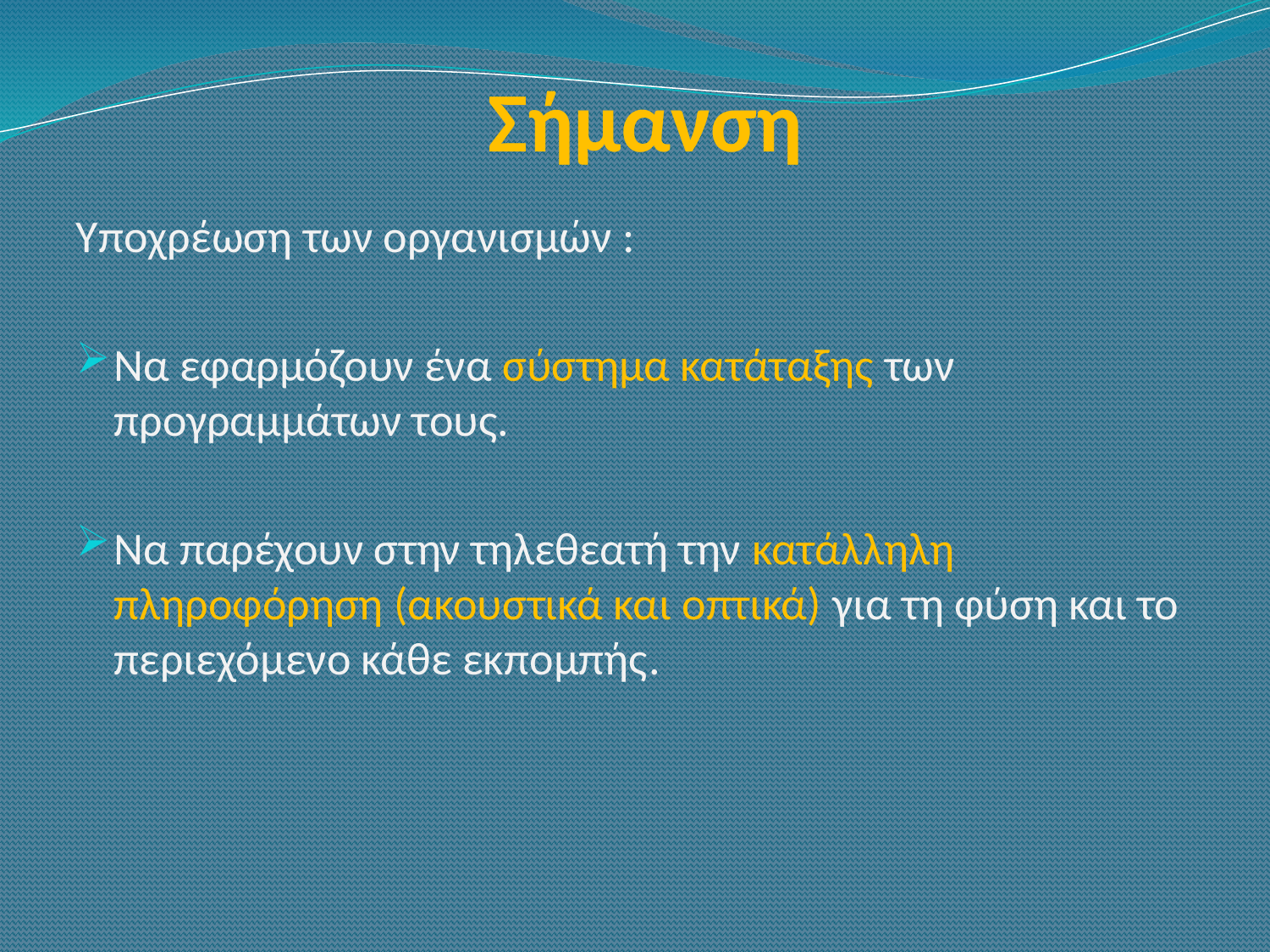

# Σήμανση
Υποχρέωση των οργανισμών :

Να εφαρμόζουν ένα σύστημα κατάταξης των προγραμμάτων τους.

Να παρέχουν στην τηλεθεατή την κατάλληλη πληροφόρηση (ακουστικά και οπτικά) για τη φύση και το περιεχόμενο κάθε εκπομπής.